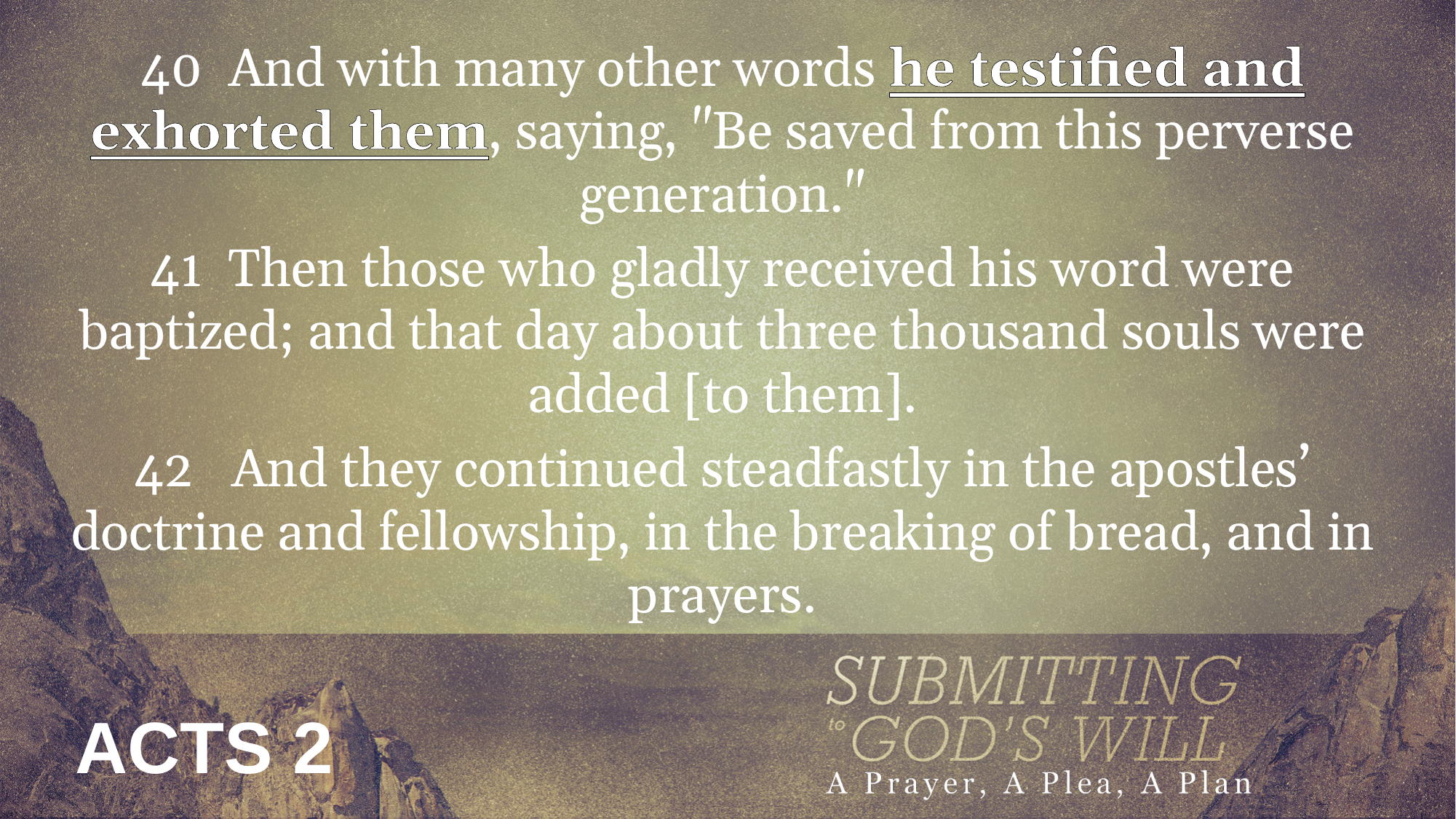

40  And with many other words he testified and exhorted them, saying, "Be saved from this perverse generation."
41  Then those who gladly received his word were baptized; and that day about three thousand souls were added [to them].
42   And they continued steadfastly in the apostles’ doctrine and fellowship, in the breaking of bread, and in prayers.
ACTS 2